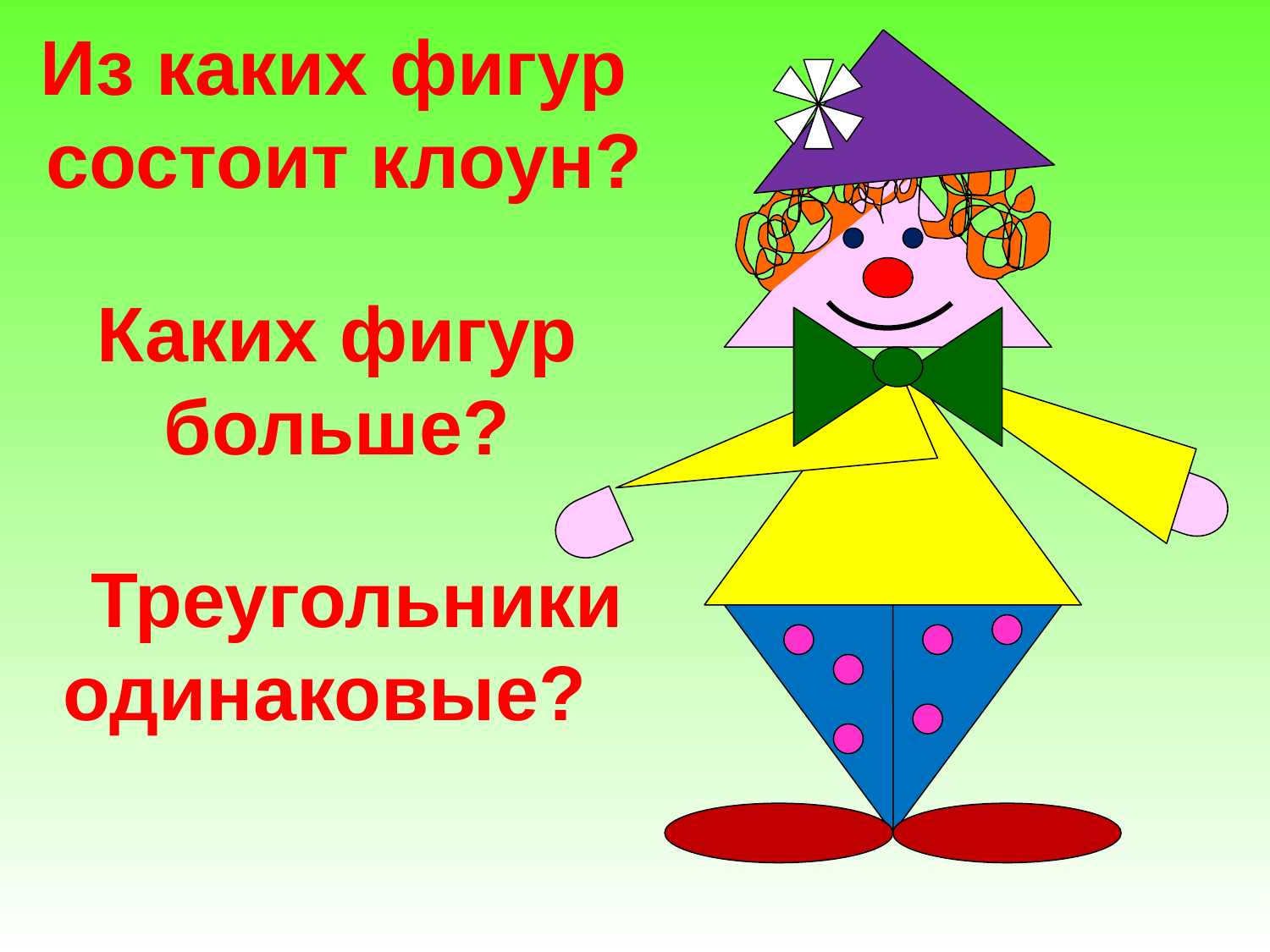

Из каких фигур
состоит клоун?

 Каких фигур
больше?

  Треугольники одинаковые?